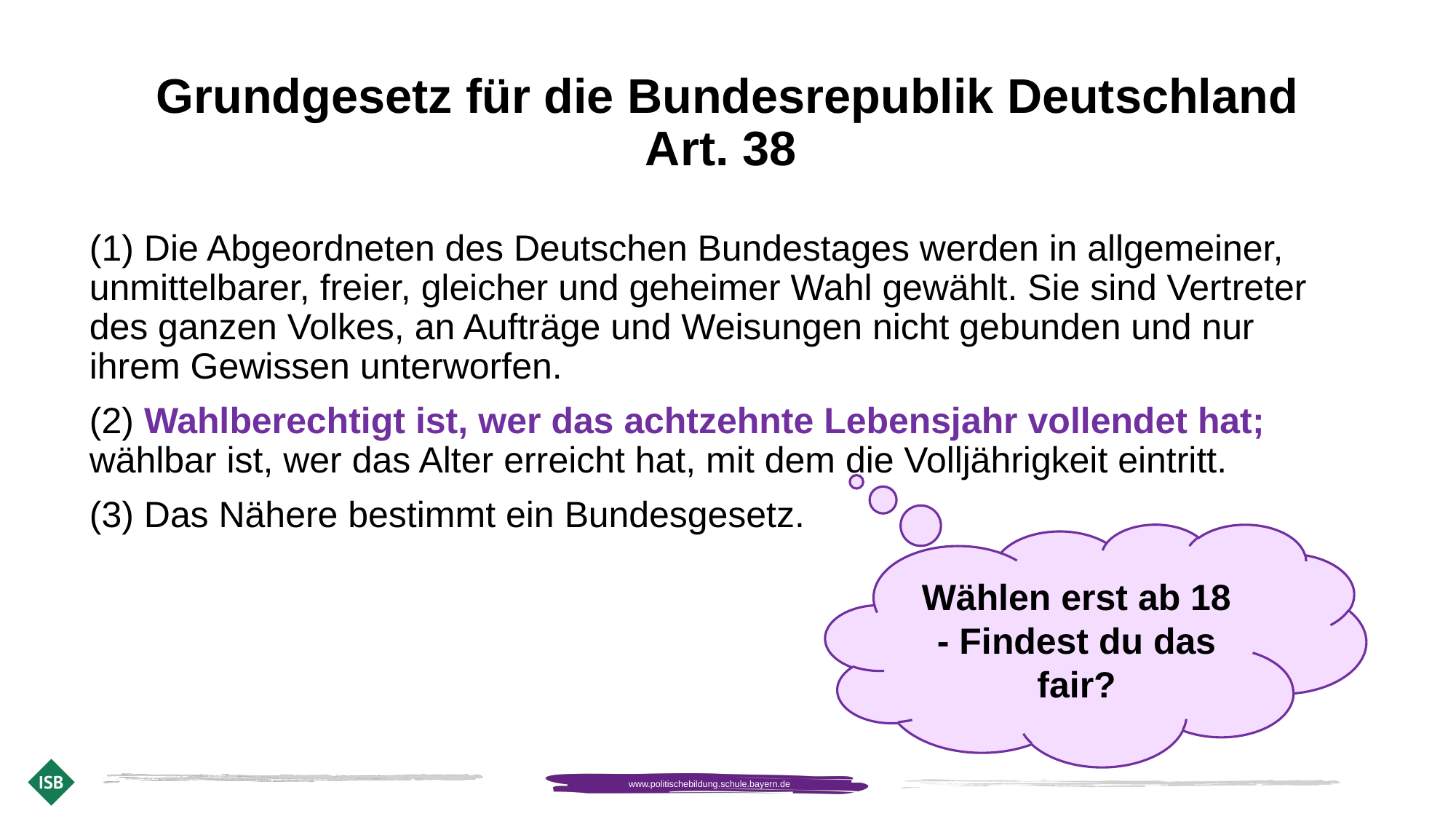

# Grundgesetz für die Bundesrepublik Deutschland Art. 38
(1) Die Abgeordneten des Deutschen Bundestages werden in allgemeiner, unmittelbarer, freier, gleicher und geheimer Wahl gewählt. Sie sind Vertreter des ganzen Volkes, an Aufträge und Weisungen nicht gebunden und nur ihrem Gewissen unterworfen.
(2) Wahlberechtigt ist, wer das achtzehnte Lebensjahr vollendet hat; wählbar ist, wer das Alter erreicht hat, mit dem die Volljährigkeit eintritt.
(3) Das Nähere bestimmt ein Bundesgesetz.

Wählen erst ab 18 - Findest du das fair?